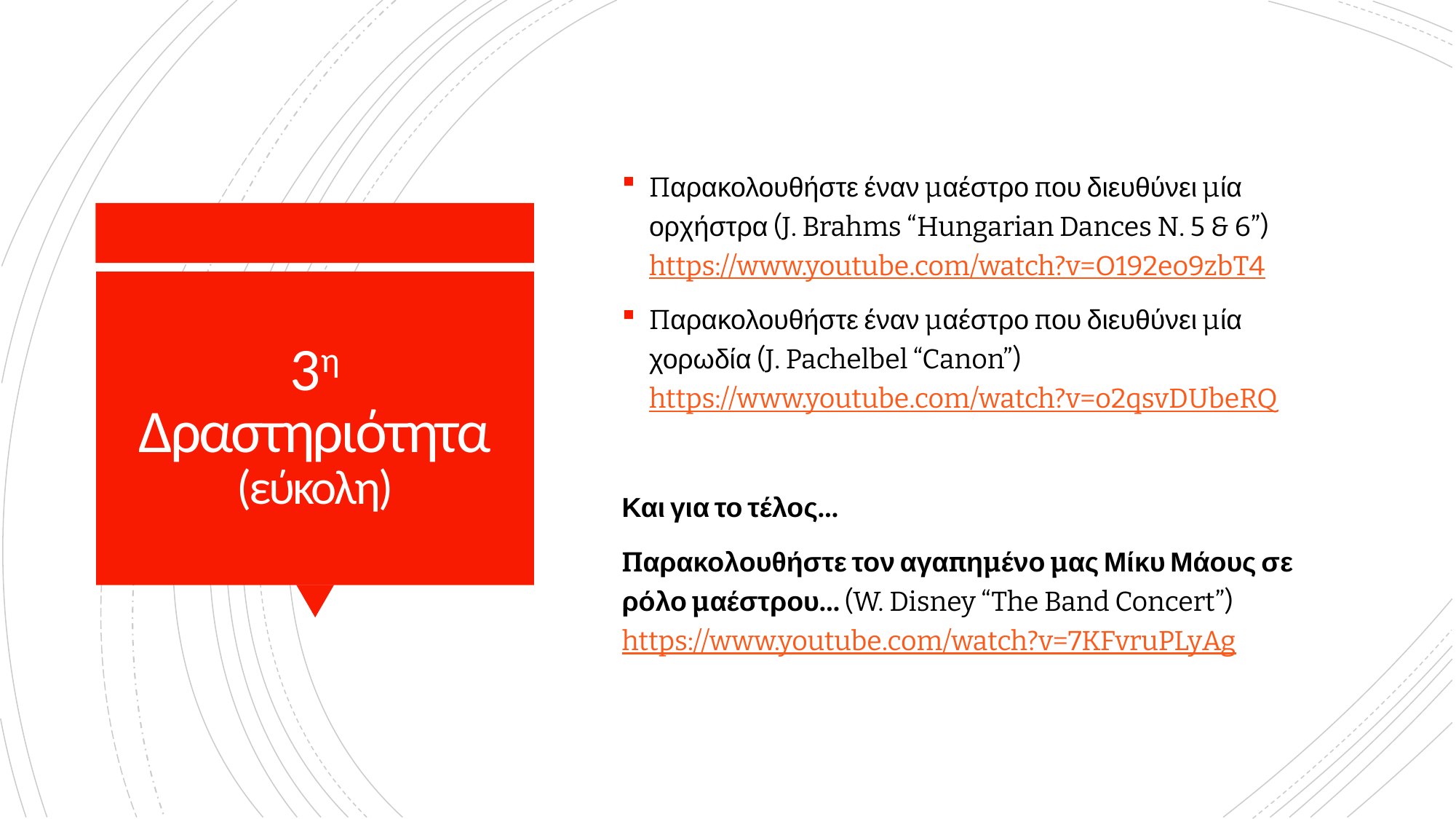

Παρακολουθήστε έναν μαέστρο που διευθύνει μία ορχήστρα (J. Brahms “Hungarian Dances N. 5 & 6”) https://www.youtube.com/watch?v=O192eo9zbT4
Παρακολουθήστε έναν μαέστρο που διευθύνει μία χορωδία (J. Pachelbel “Canon”) https://www.youtube.com/watch?v=o2qsvDUbeRQ

Και για το τέλος…
Παρακολουθήστε τον αγαπημένο μας Μίκυ Μάους σε ρόλο μαέστρου… (W. Disney “The Band Concert”) https://www.youtube.com/watch?v=7KFvruPLyAg
# 3η Δραστηριότητα (εύκολη)